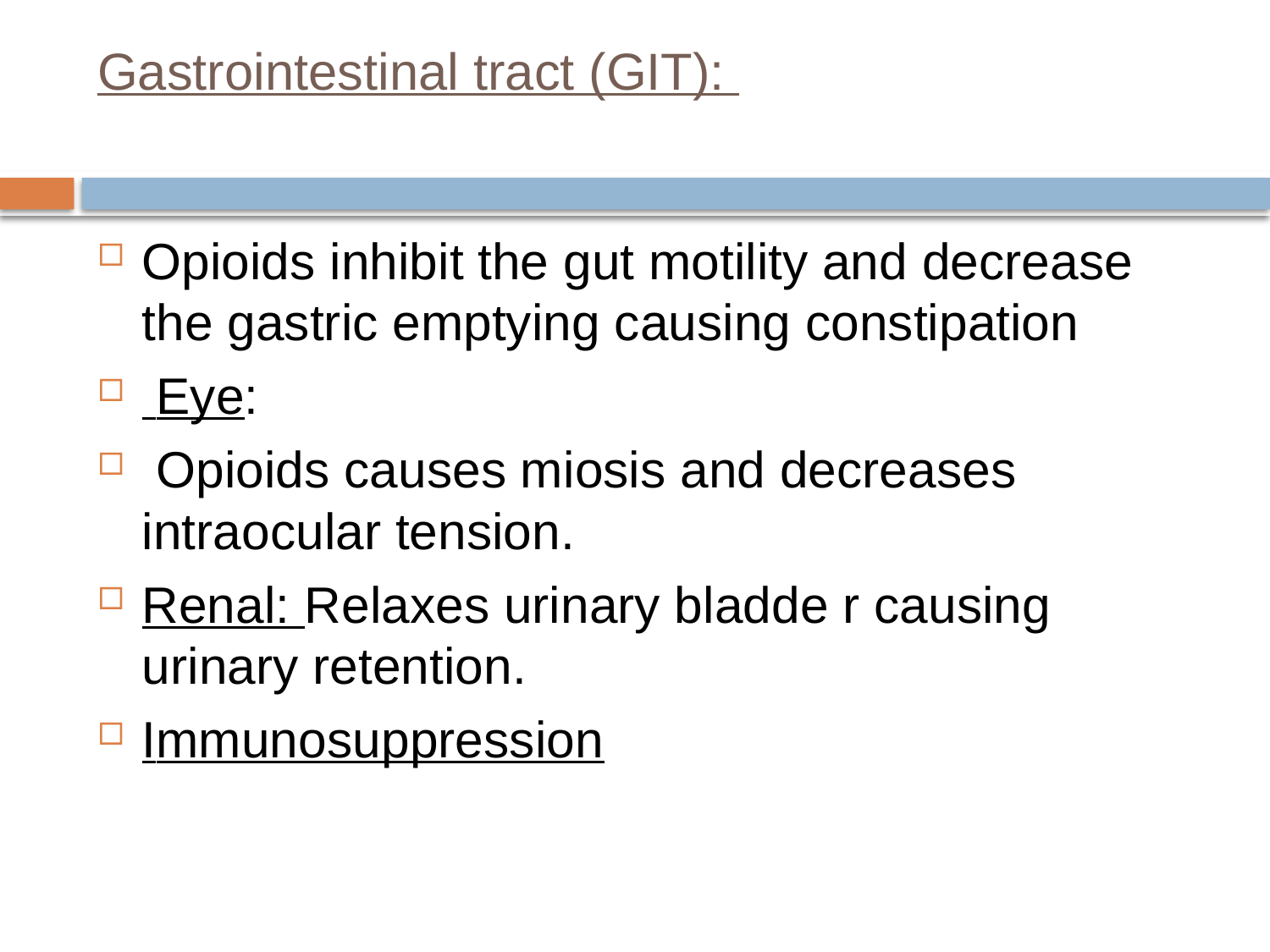

# Gastrointestinal tract (GIT):
Opioids inhibit the gut motility and decrease the gastric emptying causing constipation
 Eye:
 Opioids causes miosis and decreases intraocular tension.
Renal: Relaxes urinary bladde r causing urinary retention.
Immunosuppression